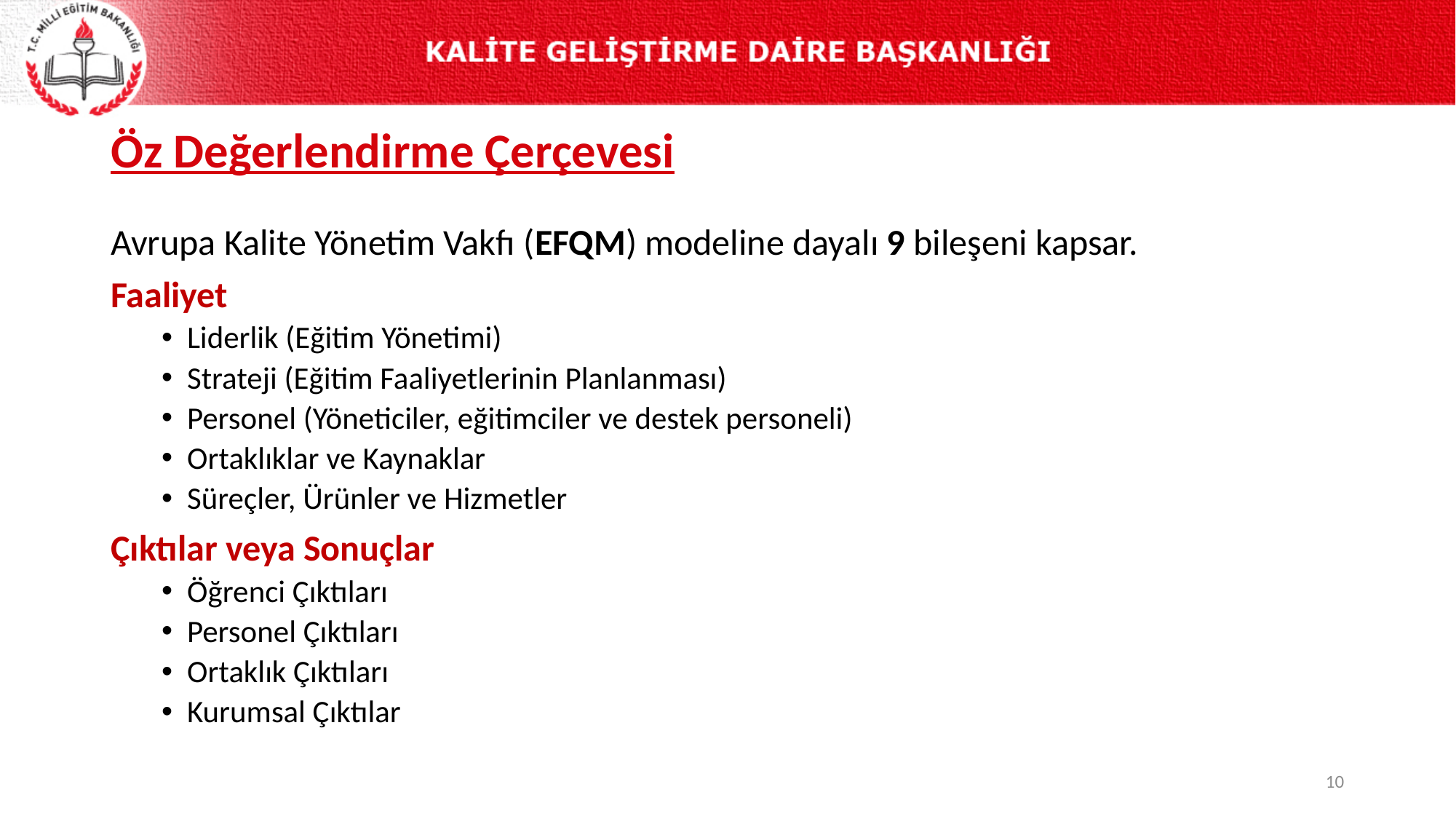

Öz Değerlendirme Çerçevesi
Avrupa Kalite Yönetim Vakfı (EFQM) modeline dayalı 9 bileşeni kapsar.
Faaliyet
Liderlik (Eğitim Yönetimi)
Strateji (Eğitim Faaliyetlerinin Planlanması)
Personel (Yöneticiler, eğitimciler ve destek personeli)
Ortaklıklar ve Kaynaklar
Süreçler, Ürünler ve Hizmetler
Çıktılar veya Sonuçlar
Öğrenci Çıktıları
Personel Çıktıları
Ortaklık Çıktıları
Kurumsal Çıktılar
10